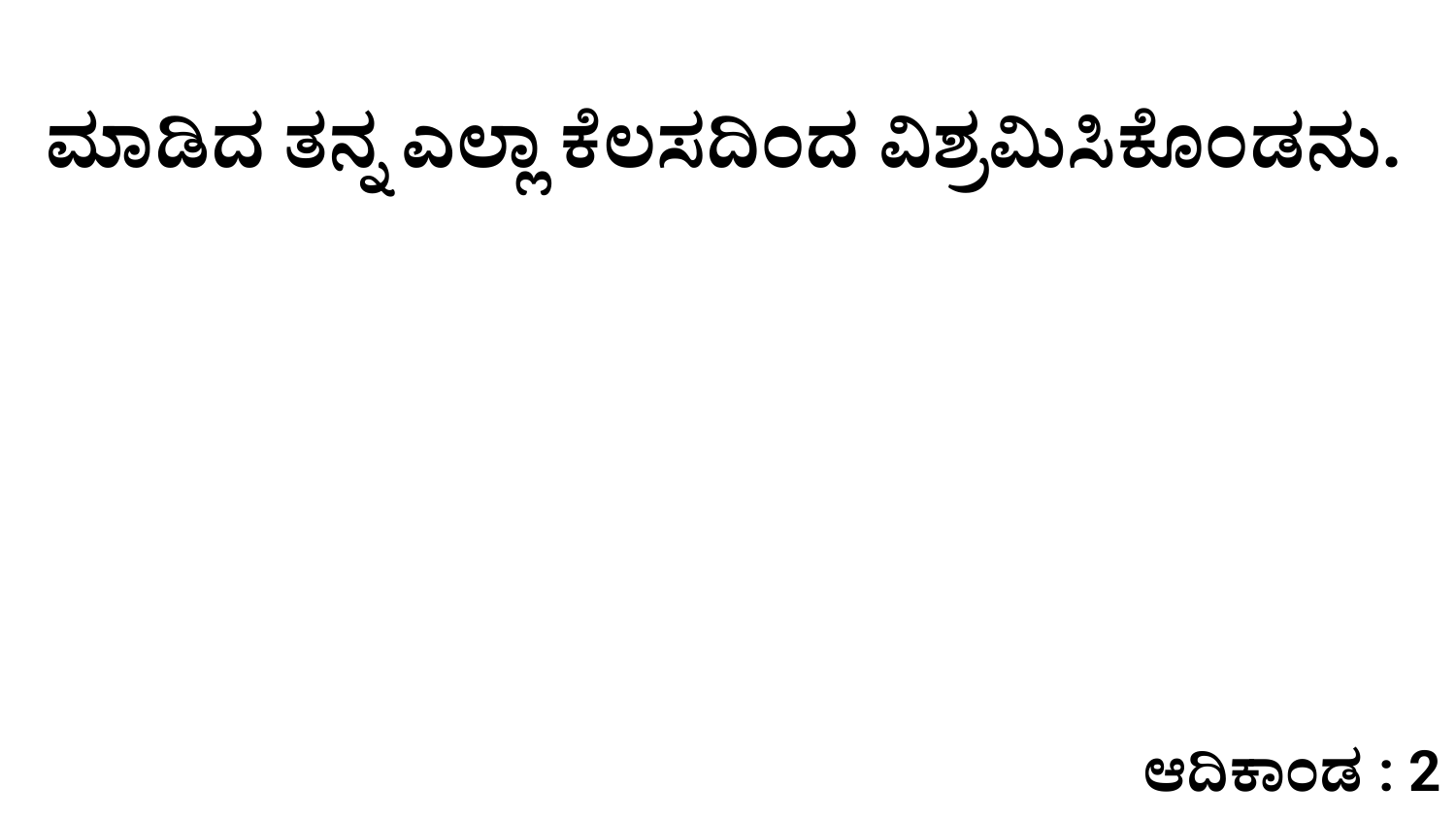

ಮಾಡಿದ ತನ್ನ ಎಲ್ಲಾ ಕೆಲಸದಿಂದ ವಿಶ್ರಮಿಸಿಕೊಂಡನು.
ಆದಿಕಾಂಡ : 2